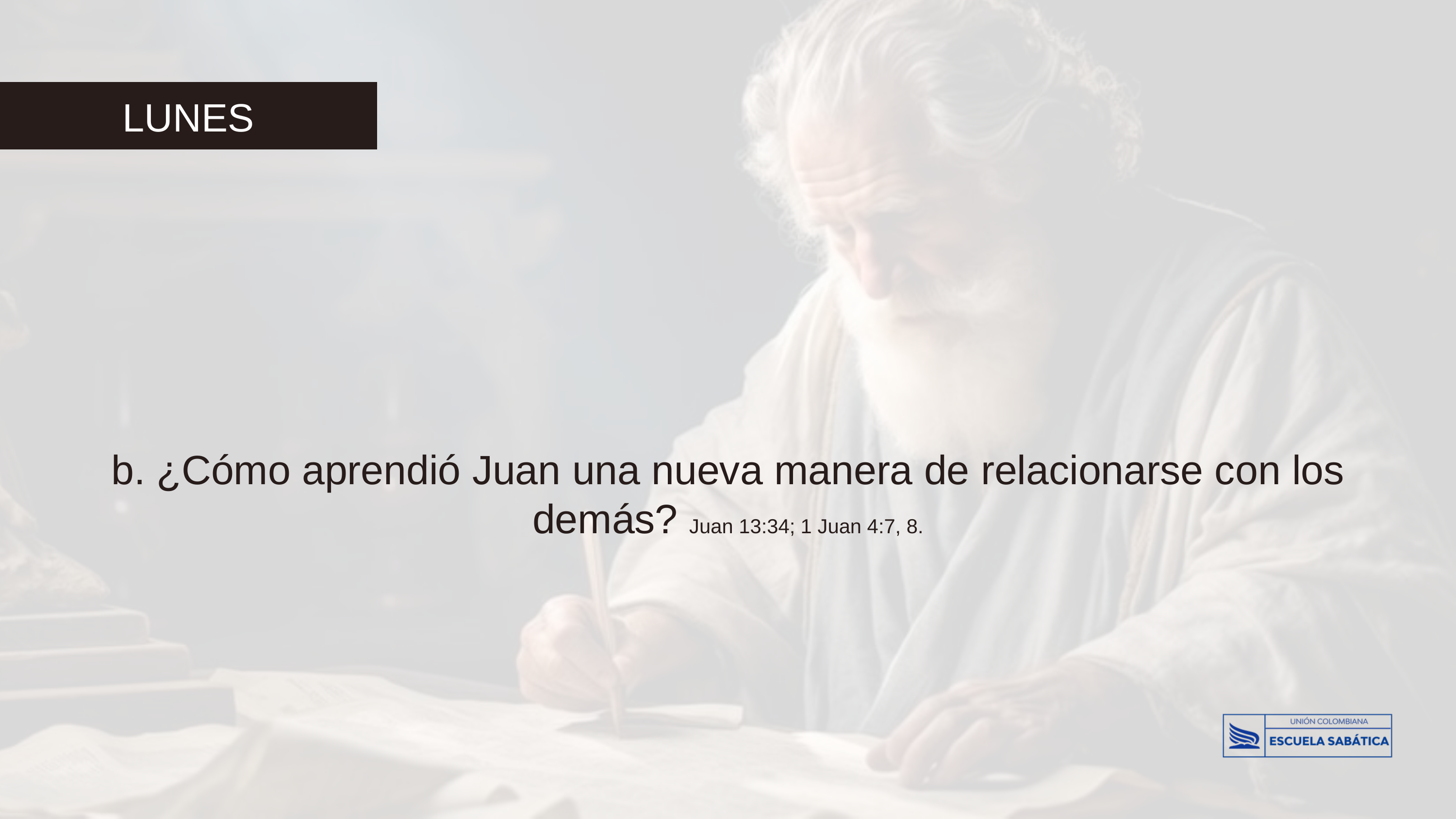

LUNES
b. ¿Cómo aprendió Juan una nueva manera de relacionarse con los demás? Juan 13:34; 1 Juan 4:7, 8.